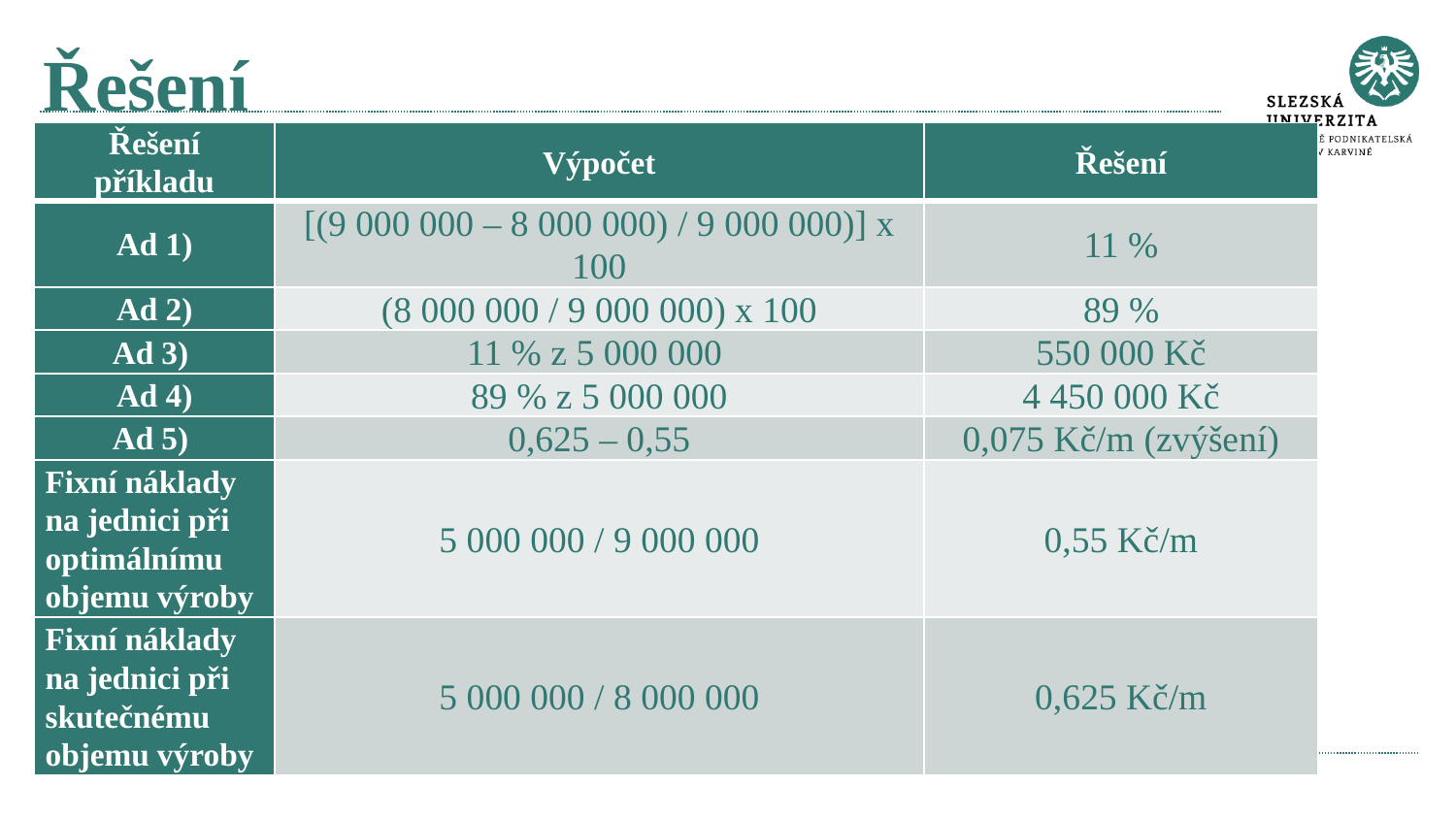

# Řešení
| Řešení příkladu | Výpočet | Řešení |
| --- | --- | --- |
| Ad 1) | [(9 000 000 – 8 000 000) / 9 000 000)] x 100 | 11 % |
| Ad 2) | (8 000 000 / 9 000 000) x 100 | 89 % |
| Ad 3) | 11 % z 5 000 000 | 550 000 Kč |
| Ad 4) | 89 % z 5 000 000 | 4 450 000 Kč |
| Ad 5) | 0,625 – 0,55 | 0,075 Kč/m (zvýšení) |
| Fixní náklady na jednici při optimálnímu objemu výroby | 5 000 000 / 9 000 000 | 0,55 Kč/m |
| Fixní náklady na jednici při skutečnému objemu výroby | 5 000 000 / 8 000 000 | 0,625 Kč/m |